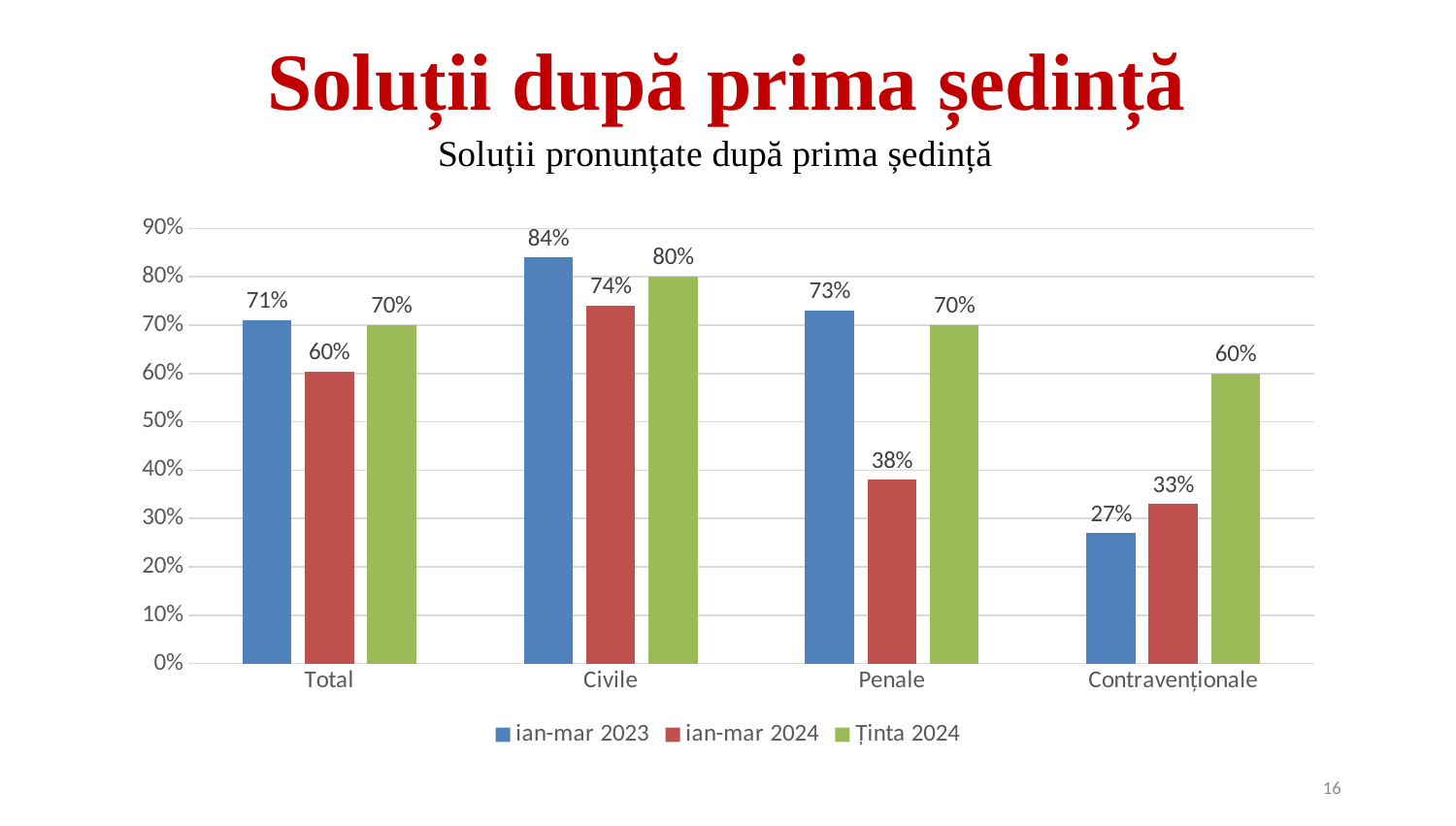

Soluții după prima ședință

### Chart: Soluții pronunțate după prima ședință

| Category | ian-mar 2023 | ian-mar 2024 | Ținta 2024 |
|---|---|---|---|
| Total | 0.71 | 0.6042 | 0.7 |
| Civile | 0.84 | 0.74 | 0.8 |
| Penale | 0.73 | 0.38 | 0.7 |
| Contravenționale | 0.27 | 0.33 | 0.6 |
16